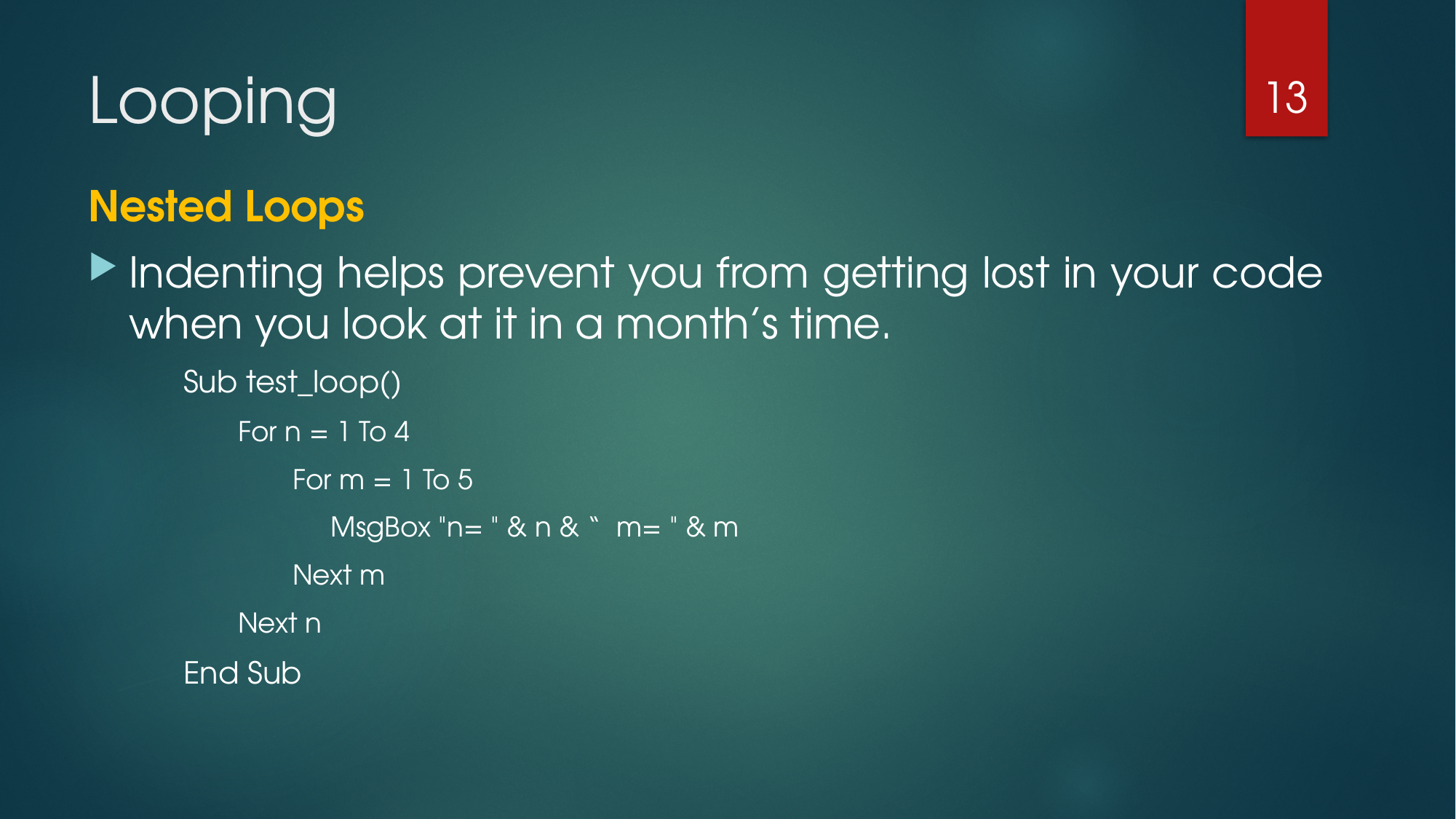

13
# Looping
Nested Loops
Indenting helps prevent you from getting lost in your code when you look at it in a month’s time.
Sub test_loop()
For n = 1 To 4
For m = 1 To 5
     MsgBox "n= " & n & “  m= " & m
Next m
Next n
End Sub